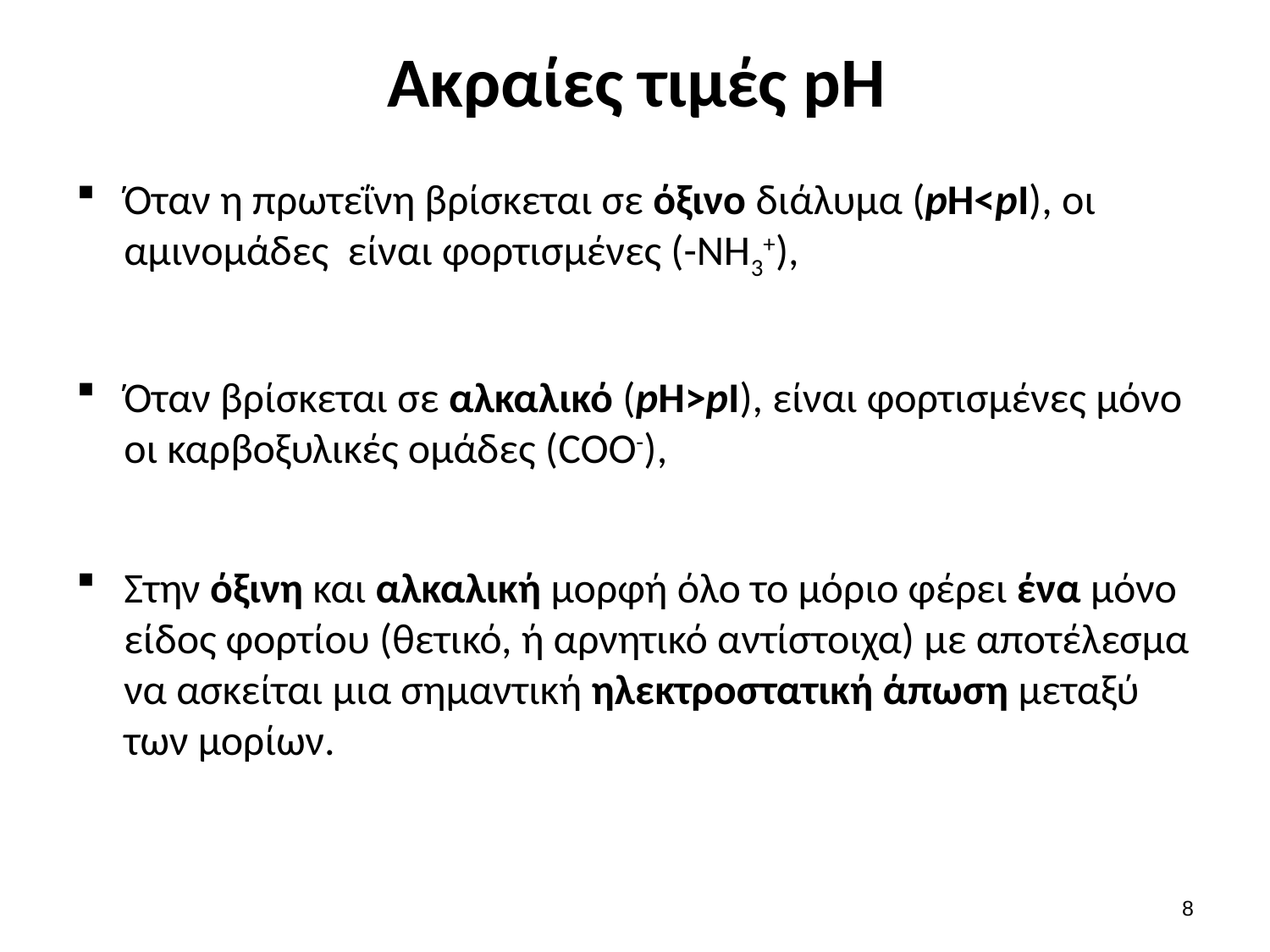

# Ακραίες τιμές pH
Όταν η πρωτεΐνη βρίσκεται σε όξινο διάλυμα (pH<pI), οι αμινομάδες  είναι φορτισμένες (-ΝΗ3+),

Όταν βρίσκεται σε αλκαλικό (pH>pI), είναι φορτισμένες μόνο οι καρβοξυλικές ομάδες (COO-),

Στην όξινη και αλκαλική μορφή όλο το μόριο φέρει ένα μόνο είδος φορτίου (θετικό, ή αρνητικό αντίστοιχα) με αποτέλεσμα να ασκείται μια σημαντική ηλεκτροστατική άπωση μεταξύ των μορίων.

8